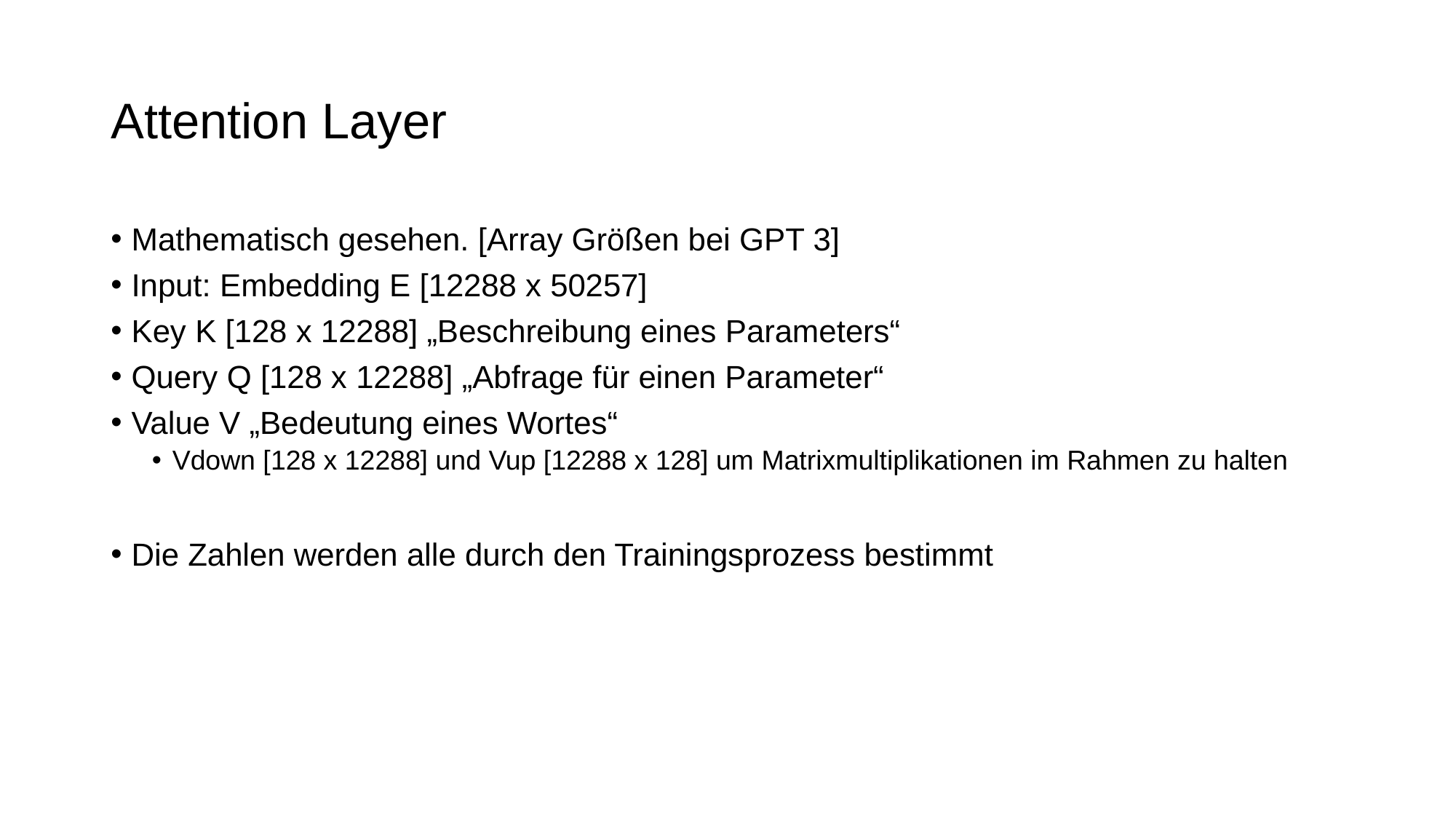

# Attention Layer
Mathematisch gesehen. [Array Größen bei GPT 3]
Input: Embedding E [12288 x 50257]
Key K [128 x 12288] „Beschreibung eines Parameters“
Query Q [128 x 12288] „Abfrage für einen Parameter“
Value V „Bedeutung eines Wortes“
Vdown [128 x 12288] und Vup [12288 x 128] um Matrixmultiplikationen im Rahmen zu halten

Die Zahlen werden alle durch den Trainingsprozess bestimmt